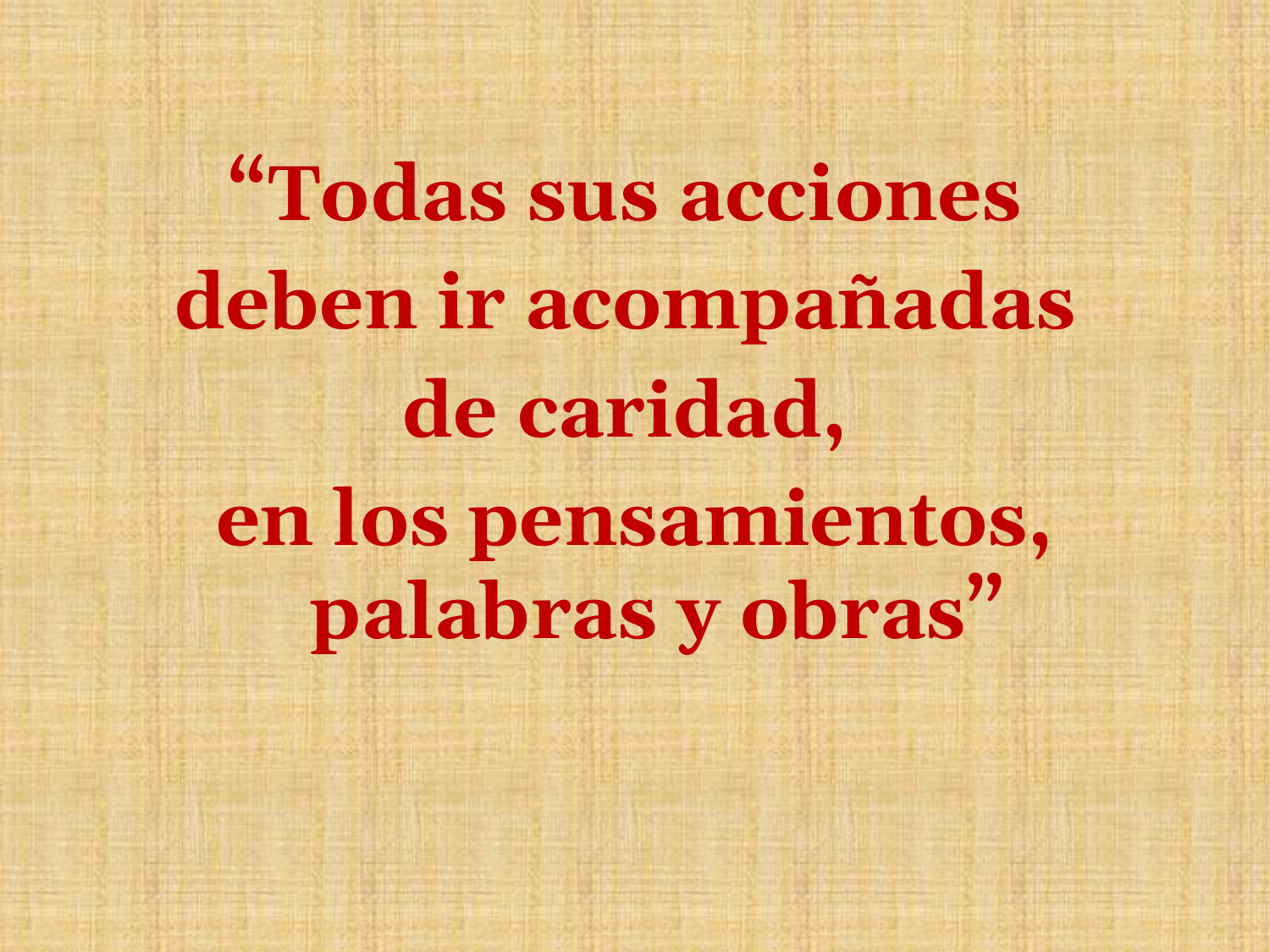

“Todas sus acciones
deben ir acompañadas
de caridad,
en los pensamientos, palabras y obras”